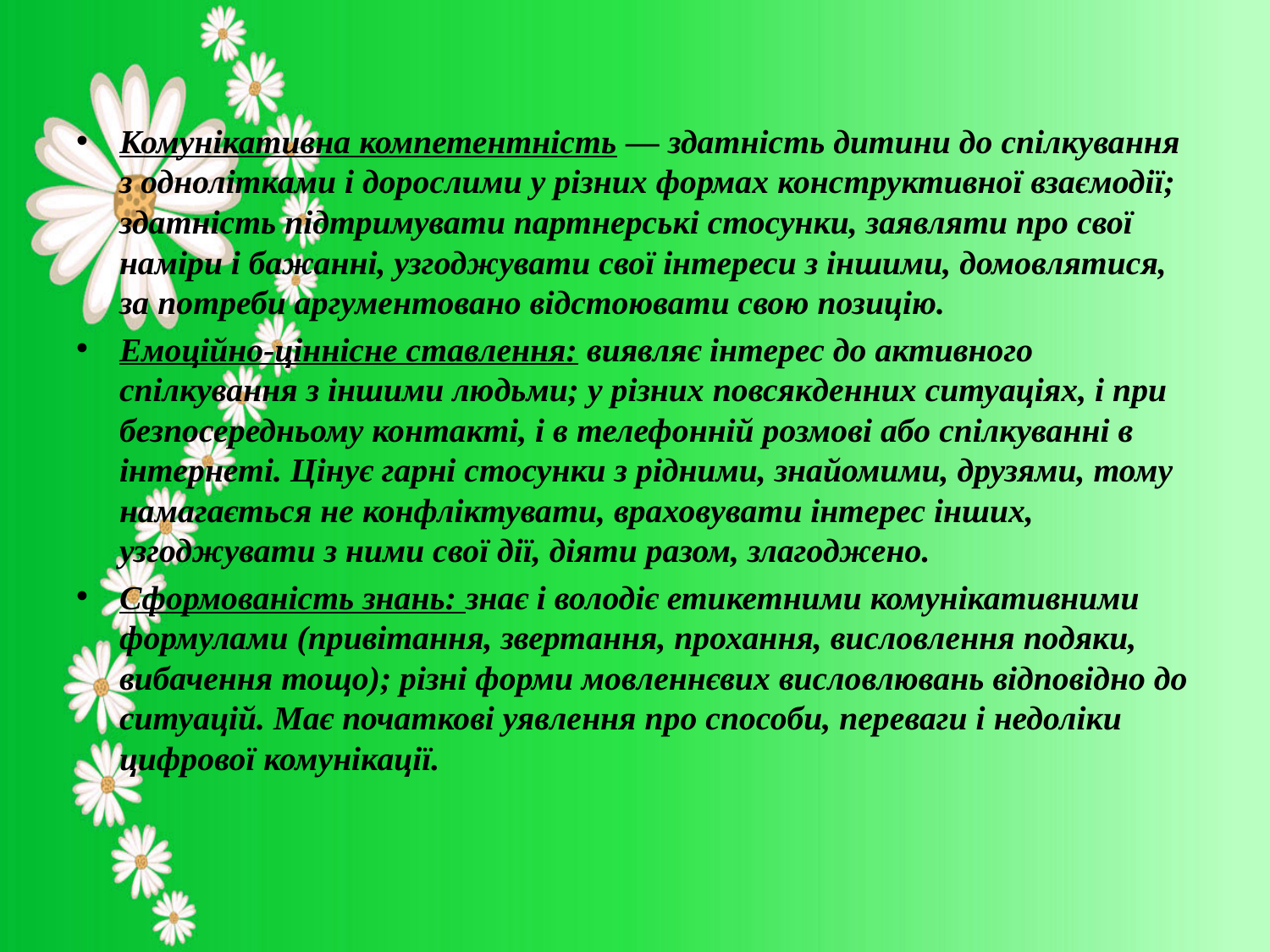

Комунікативна компетентність — здатність дитини до спілкування з однолітками і дорослими у різних формах конструктивної взаємодії; здатність підтримувати партнерські стосунки, заявляти про свої наміри і бажанні, узгоджувати свої інтереси з іншими, домовлятися, за потреби аргументовано відстоювати свою позицію.
Емоційно-ціннісне ставлення: виявляє інтерес до активного спілкування з іншими людьми; у різних повсякденних ситуаціях, і при безпосередньому контакті, і в телефонній розмові або спілкуванні в інтернеті. Цінує гарні стосунки з рідними, знайомими, друзями, тому намагається не конфліктувати, враховувати інтерес інших, узгоджувати з ними свої дії, діяти разом, злагоджено.
Сформованість знань: знає і володіє етикетними комунікативними формулами (привітання, звертання, прохання, висловлення подяки, вибачення тощо); різні форми мовленнєвих висловлювань відповідно до ситуацій. Має початкові уявлення про способи, переваги і недоліки цифрової комунікації.